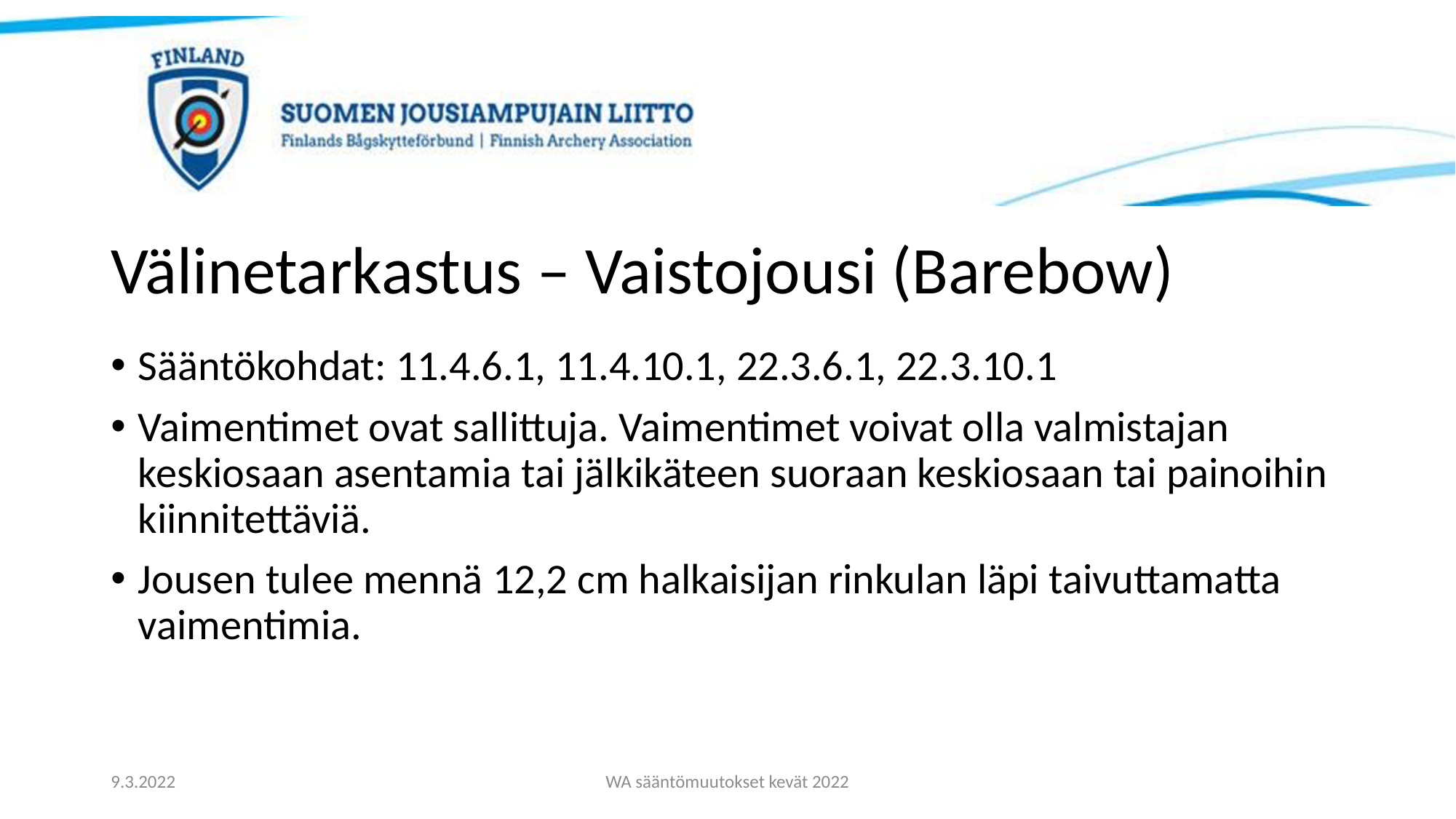

# Välinetarkastus – Vaistojousi (Barebow)
Sääntökohdat: 11.4.6.1, 11.4.10.1, 22.3.6.1, 22.3.10.1
Vaimentimet ovat sallittuja. Vaimentimet voivat olla valmistajan keskiosaan asentamia tai jälkikäteen suoraan keskiosaan tai painoihin kiinnitettäviä.
Jousen tulee mennä 12,2 cm halkaisijan rinkulan läpi taivuttamatta vaimentimia.

9.3.2022
WA sääntömuutokset kevät 2022